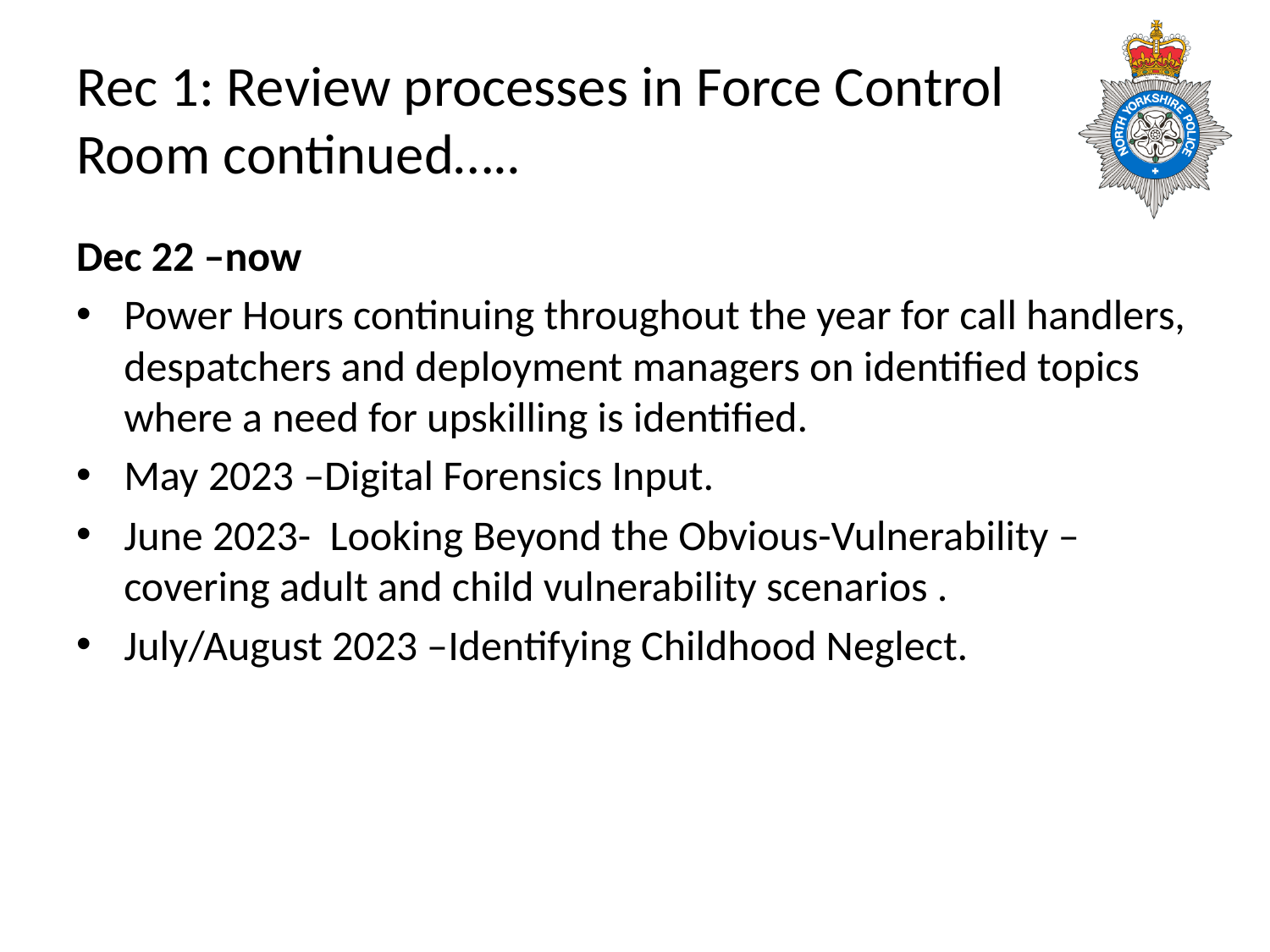

# Rec 1: Review processes in Force Control Room continued…..
Dec 22 –now
Power Hours continuing throughout the year for call handlers, despatchers and deployment managers on identified topics where a need for upskilling is identified.
May 2023 –Digital Forensics Input.
June 2023-  Looking Beyond the Obvious-Vulnerability –covering adult and child vulnerability scenarios .
July/August 2023 –Identifying Childhood Neglect.